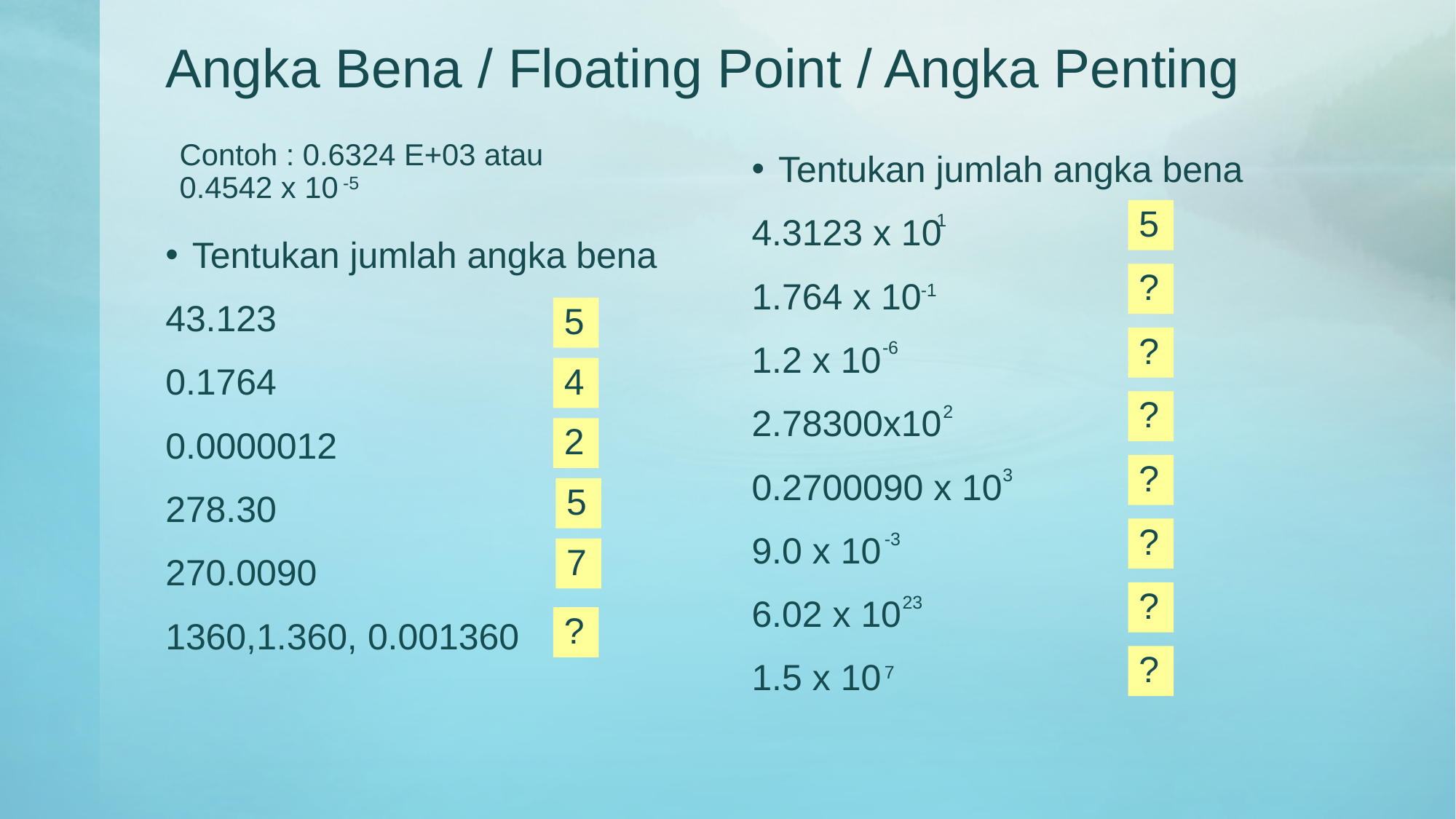

# Angka Bena / Floating Point / Angka Penting
Contoh : 0.6324 E+03 atau 0.4542 x 10
-5
Tentukan jumlah angka bena
4.3123 x 10
1.764 x 10
1.2 x 10
2.78300x10
0.2700090 x 10
9.0 x 10
6.02 x 10
1.5 x 10

5
1
Tentukan jumlah angka bena
43.123
0.1764
0.0000012
278.30
270.0090
1360,1.360, 0.001360

?
-1
5
?
-6
4
?
2
2
?
3
5
?
-3
7
?
23
?
?
7